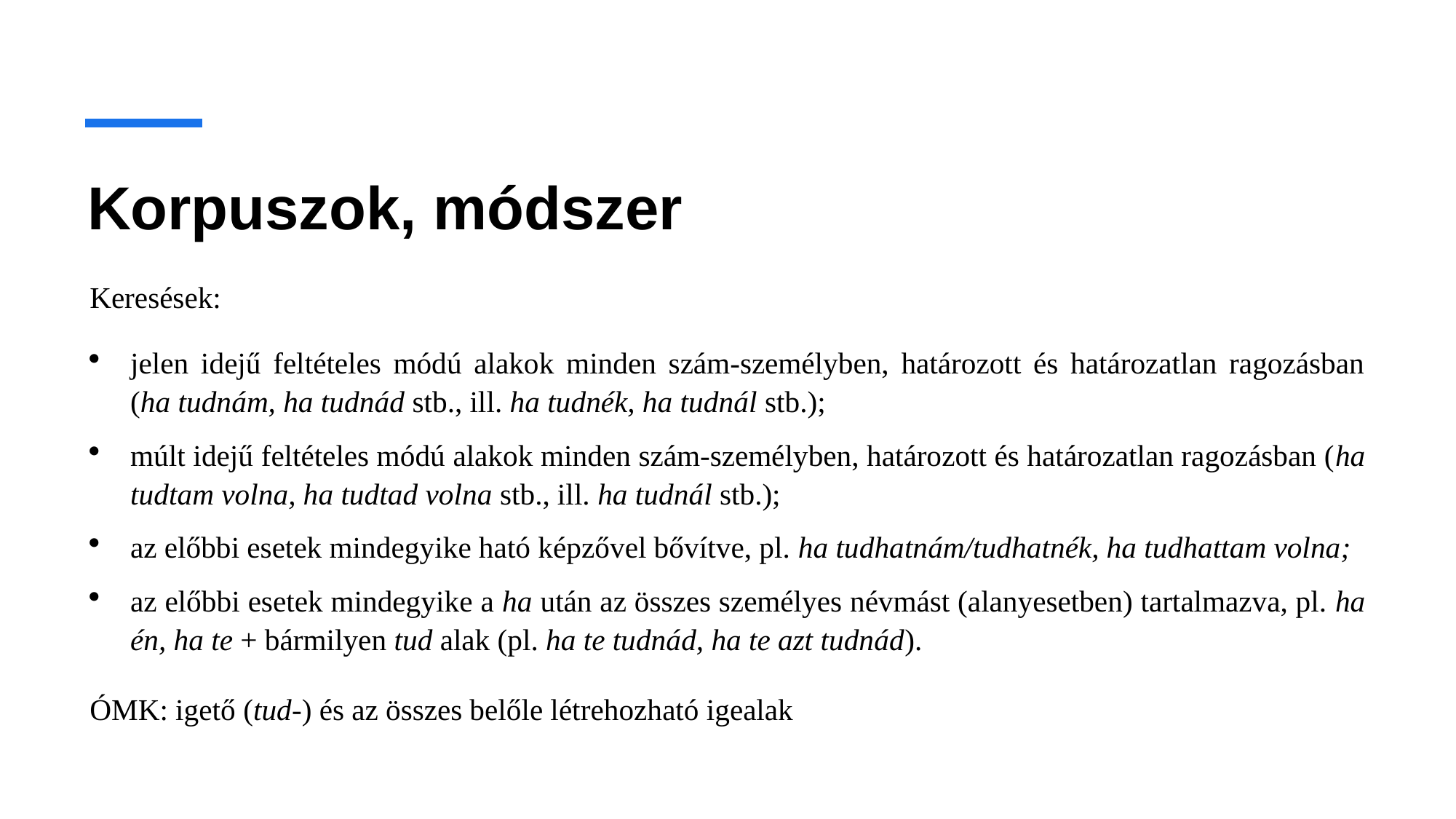

# Korpuszok, módszer
Keresések:
jelen idejű feltételes módú alakok minden szám-személyben, határozott és határozatlan ragozásban (ha tudnám, ha tudnád stb., ill. ha tudnék, ha tudnál stb.);
múlt idejű feltételes módú alakok minden szám-személyben, határozott és határozatlan ragozásban (ha tudtam volna, ha tudtad volna stb., ill. ha tudnál stb.);
az előbbi esetek mindegyike ható képzővel bővítve, pl. ha tudhatnám/tudhatnék, ha tudhattam volna;
az előbbi esetek mindegyike a ha után az összes személyes névmást (alanyesetben) tartalmazva, pl. ha én, ha te + bármilyen tud alak (pl. ha te tudnád, ha te azt tudnád).
ÓMK: igető (tud-) és az összes belőle létrehozható igealak